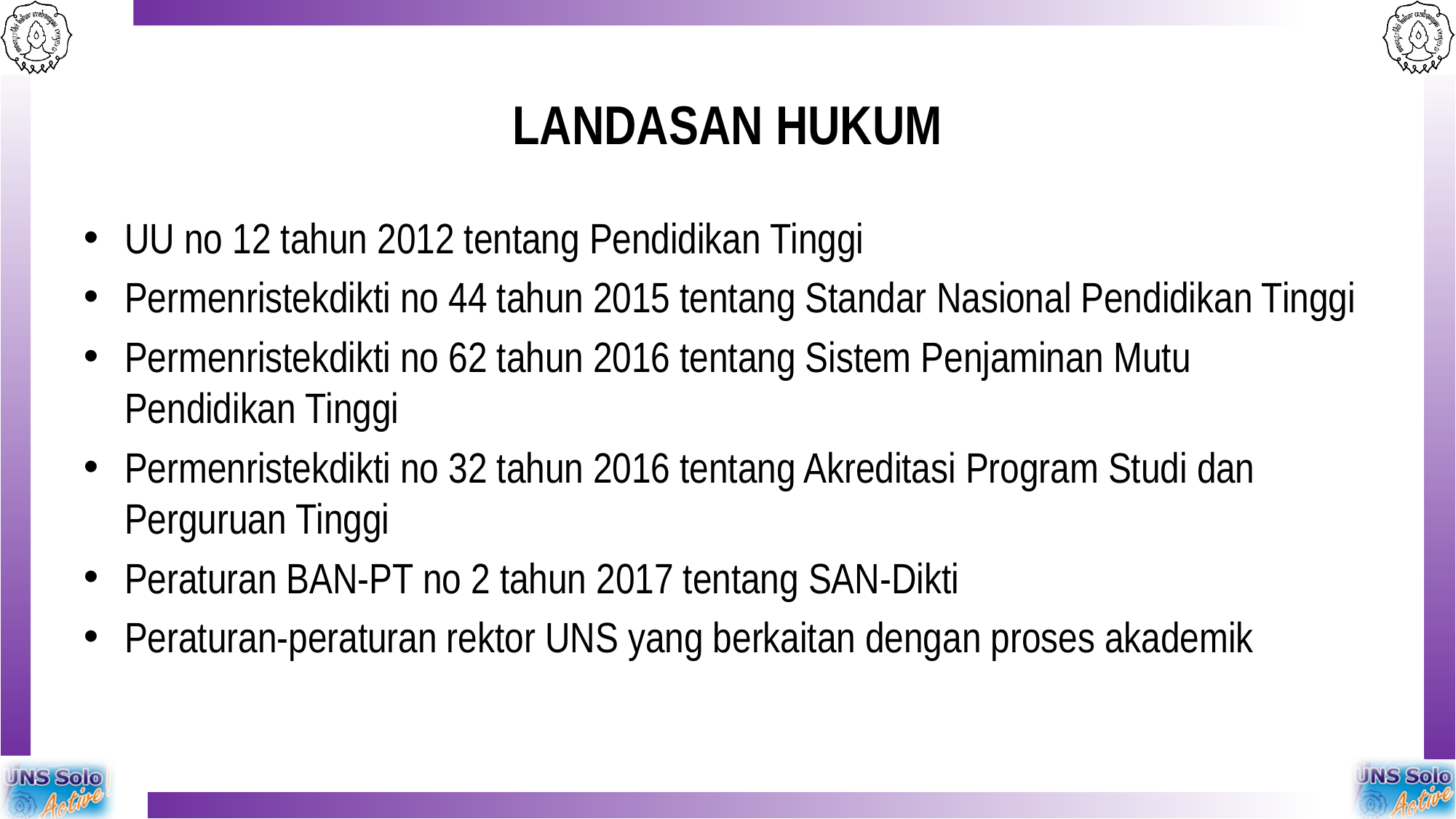

# LANDASAN HUKUM
UU no 12 tahun 2012 tentang Pendidikan Tinggi
Permenristekdikti no 44 tahun 2015 tentang Standar Nasional Pendidikan Tinggi
Permenristekdikti no 62 tahun 2016 tentang Sistem Penjaminan Mutu Pendidikan Tinggi
Permenristekdikti no 32 tahun 2016 tentang Akreditasi Program Studi dan Perguruan Tinggi
Peraturan BAN-PT no 2 tahun 2017 tentang SAN-Dikti
Peraturan-peraturan rektor UNS yang berkaitan dengan proses akademik